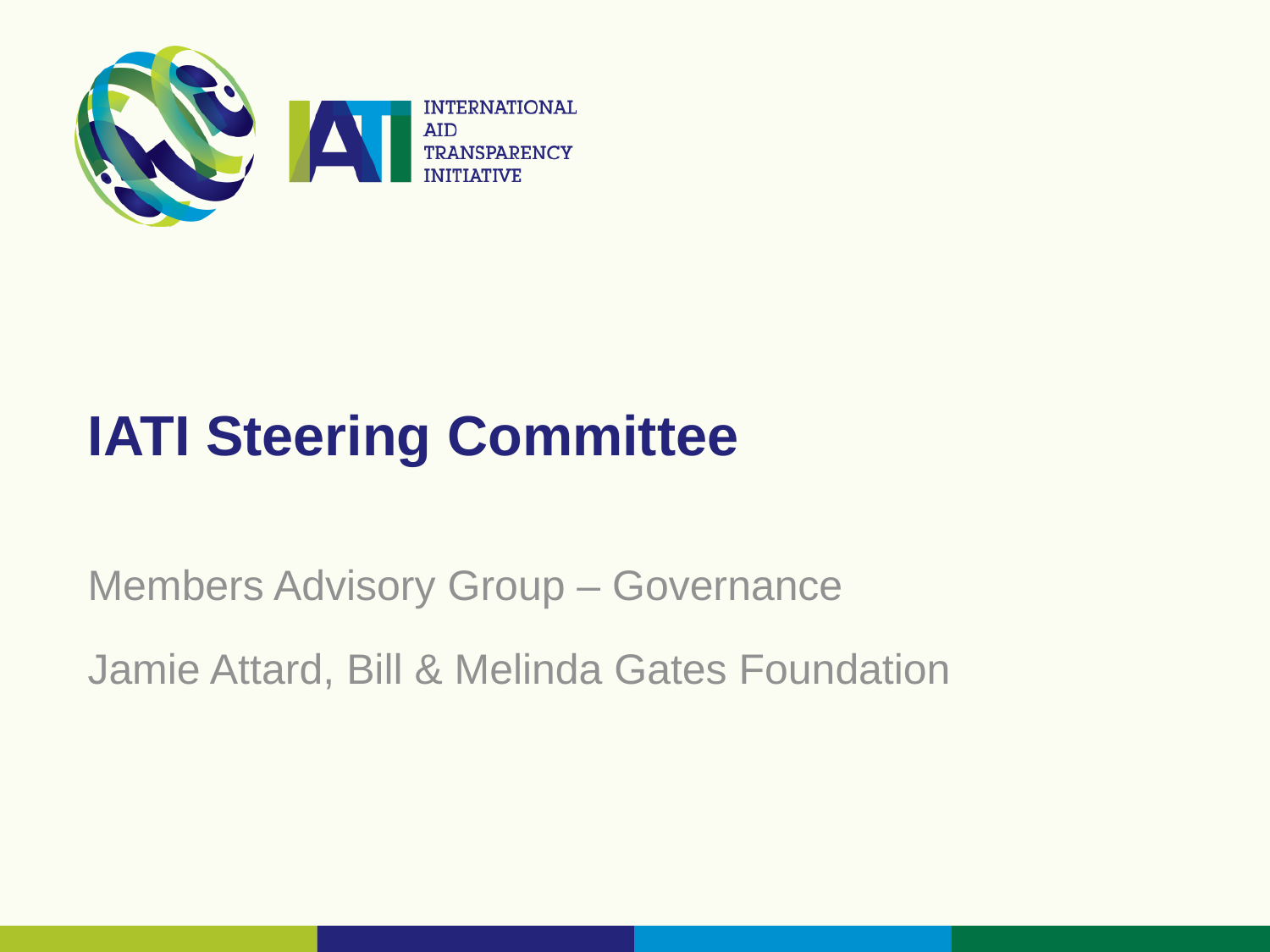

# IATI Steering Committee
Members Advisory Group – Governance
Jamie Attard, Bill & Melinda Gates Foundation